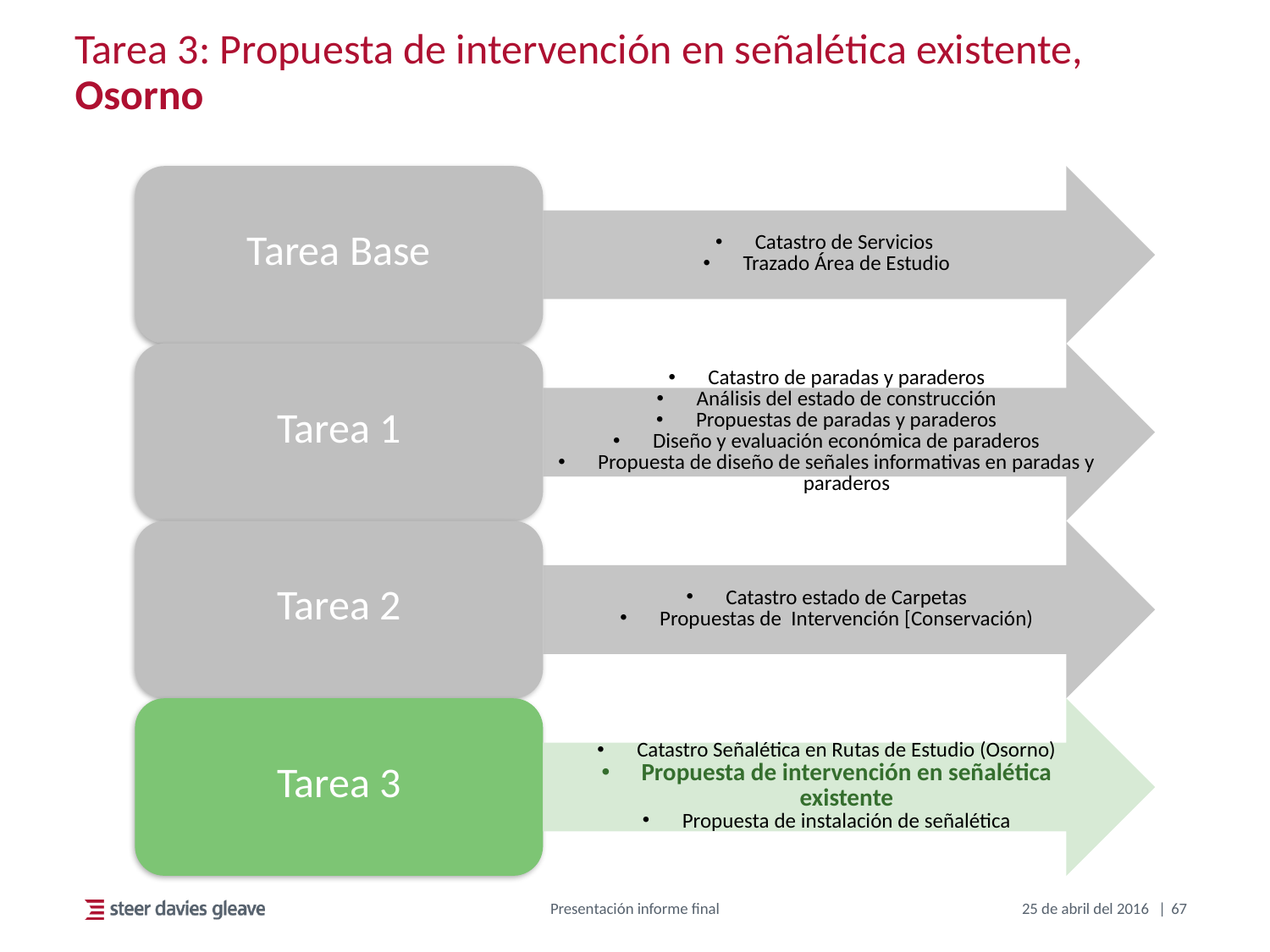

# Tarea 3: Propuesta de intervención en señalética existente, Osorno
Tarea Base
Catastro de Servicios
Trazado Área de Estudio
Tarea 1
Catastro de paradas y paraderos
Tarea 2
Catastro estado de Carpetas
Propuestas de  Intervención [Conservación)
Análisis del estado de construcción
Propuestas de paradas y paraderos
Diseño y evaluación económica de paraderos
Propuesta de diseño de señales informativas en paradas y paraderos
Tarea 3
Propuesta de instalación de señalética
Propuesta de intervención en señalética existente
Catastro Señalética en Rutas de Estudio (Osorno)
Presentación informe final
25 de abril del 2016
67